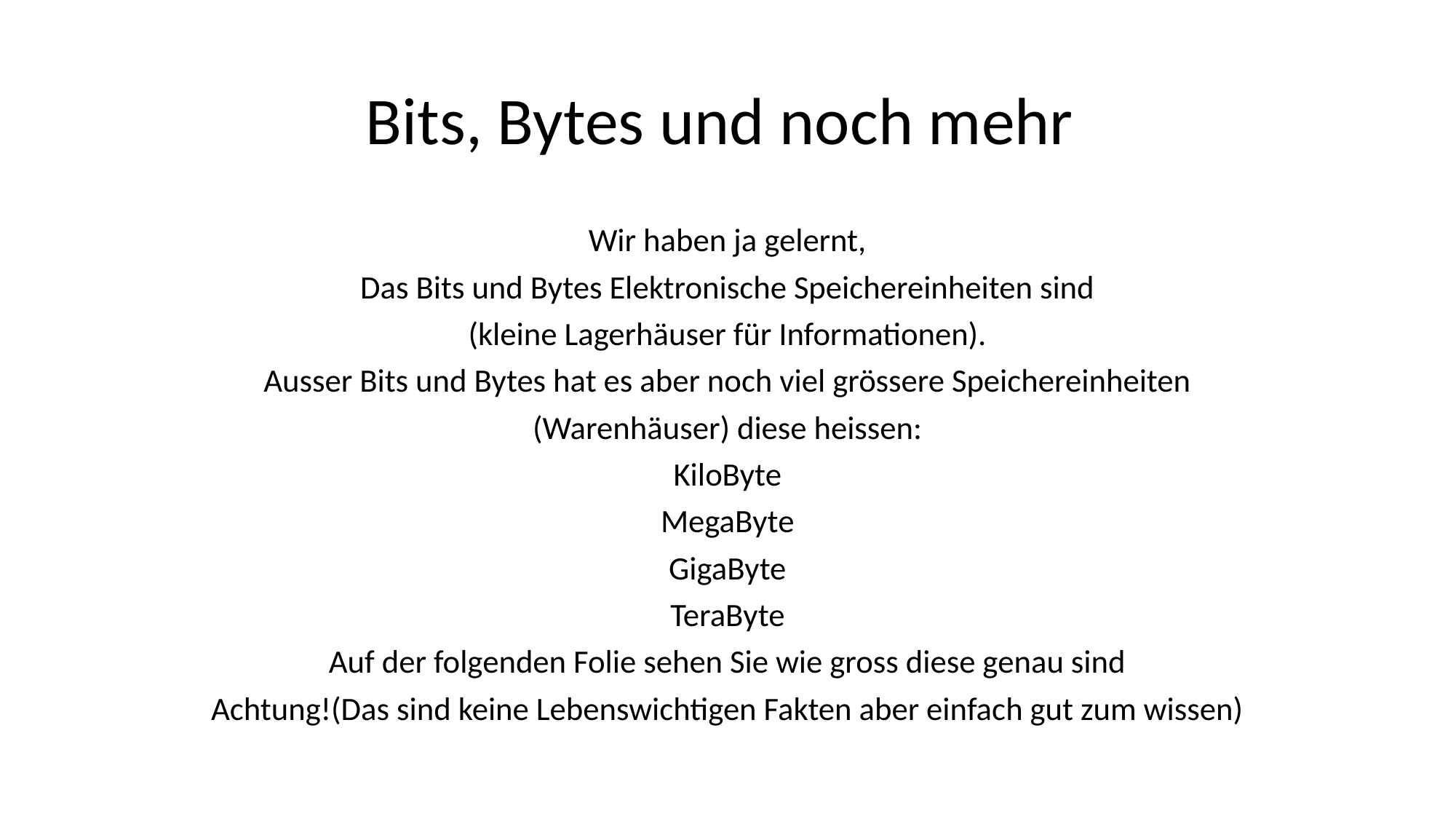

# Bits, Bytes und noch mehr
Wir haben ja gelernt,
Das Bits und Bytes Elektronische Speichereinheiten sind
(kleine Lagerhäuser für Informationen).
Ausser Bits und Bytes hat es aber noch viel grössere Speichereinheiten
(Warenhäuser) diese heissen:
KiloByte
MegaByte
GigaByte
TeraByte
Auf der folgenden Folie sehen Sie wie gross diese genau sind
Achtung!(Das sind keine Lebenswichtigen Fakten aber einfach gut zum wissen)